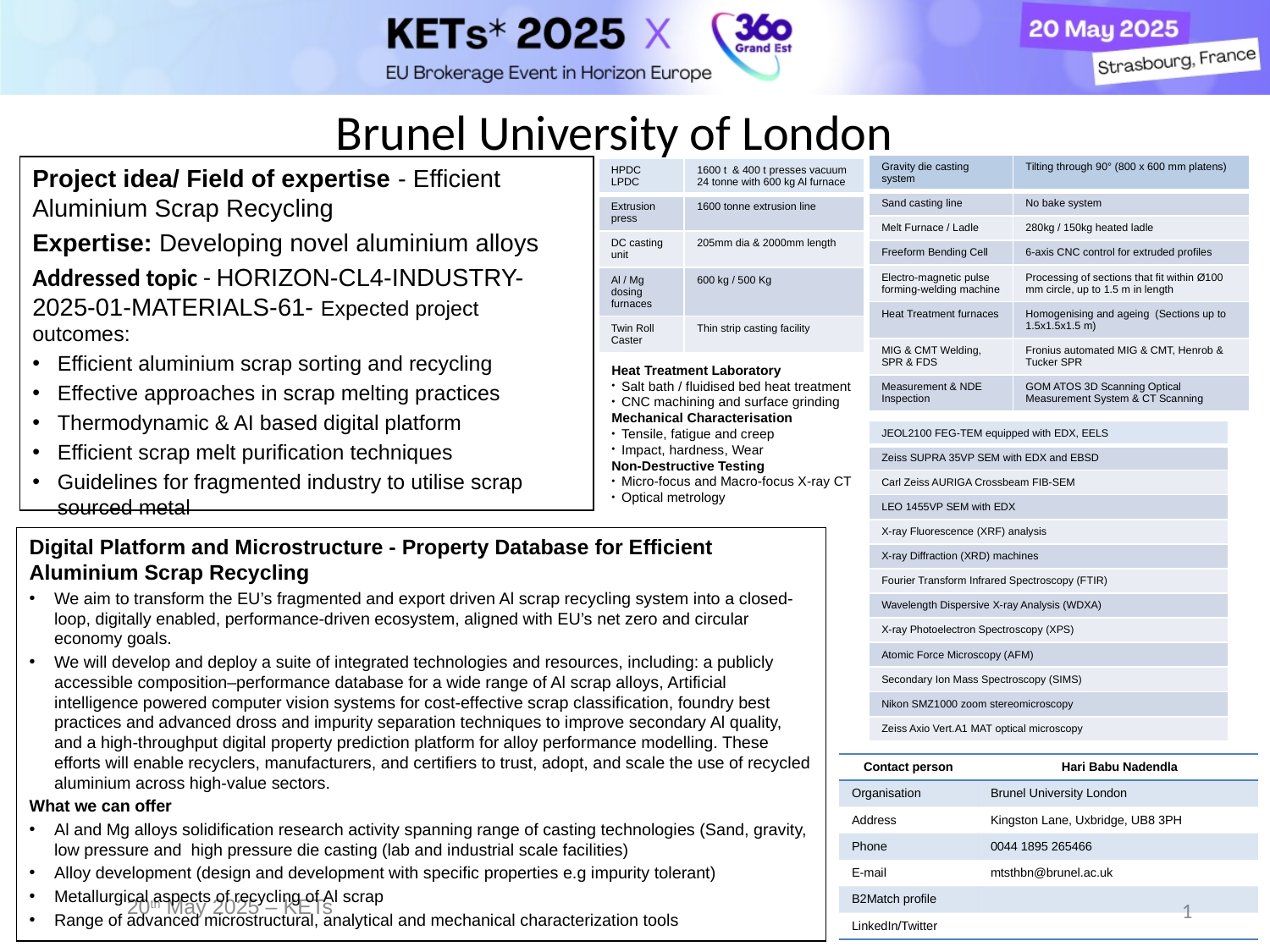

# Brunel University of London
| Gravity die casting system | Tilting through 90° (800 x 600 mm platens) |
| --- | --- |
| Sand casting line | No bake system |
| Melt Furnace / Ladle | 280kg / 150kg heated ladle |
| Freeform Bending Cell | 6-axis CNC control for extruded profiles |
| Electro-magnetic pulse forming-welding machine | Processing of sections that fit within Ø100 mm circle, up to 1.5 m in length |
| Heat Treatment furnaces | Homogenising and ageing (Sections up to 1.5x1.5x1.5 m) |
| MIG & CMT Welding, SPR & FDS | Fronius automated MIG & CMT, Henrob & Tucker SPR |
| Measurement & NDE Inspection | GOM ATOS 3D Scanning Optical Measurement System & CT Scanning |
Project idea/ Field of expertise - Efficient Aluminium Scrap Recycling
Expertise: Developing novel aluminium alloys
Addressed topic - HORIZON-CL4-INDUSTRY-2025-01-MATERIALS-61- Expected project outcomes:
Efficient aluminium scrap sorting and recycling
Effective approaches in scrap melting practices
Thermodynamic & AI based digital platform
Efficient scrap melt purification techniques
Guidelines for fragmented industry to utilise scrap sourced metal

| HPDC LPDC | 1600 t & 400 t presses vacuum 24 tonne with 600 kg Al furnace |
| --- | --- |
| Extrusion press | 1600 tonne extrusion line |
| DC casting unit | 205mm dia & 2000mm length |
| Al / Mg dosing furnaces | 600 kg / 500 Kg |
| Twin Roll Caster | Thin strip casting facility |
Heat Treatment Laboratory
Salt bath / fluidised bed heat treatment
CNC machining and surface grinding
Mechanical Characterisation
Tensile, fatigue and creep
Impact, hardness, Wear
Non-Destructive Testing
Micro-focus and Macro-focus X-ray CT
Optical metrology
| JEOL2100 FEG-TEM equipped with EDX, EELS |
| --- |
| Zeiss SUPRA 35VP SEM with EDX and EBSD |
| Carl Zeiss AURIGA Crossbeam FIB-SEM |
| LEO 1455VP SEM with EDX |
| X-ray Fluorescence (XRF) analysis |
| X-ray Diffraction (XRD) machines |
| Fourier Transform Infrared Spectroscopy (FTIR) |
| Wavelength Dispersive X-ray Analysis (WDXA) |
| X-ray Photoelectron Spectroscopy (XPS) |
| Atomic Force Microscopy (AFM) |
| Secondary Ion Mass Spectroscopy (SIMS) |
| Nikon SMZ1000 zoom stereomicroscopy |
| Zeiss Axio Vert.A1 MAT optical microscopy |
Digital Platform and Microstructure - Property Database for Efficient Aluminium Scrap Recycling
We aim to transform the EU’s fragmented and export driven Al scrap recycling system into a closed-loop, digitally enabled, performance-driven ecosystem, aligned with EU’s net zero and circular economy goals.
We will develop and deploy a suite of integrated technologies and resources, including: a publicly accessible composition–performance database for a wide range of Al scrap alloys, Artificial intelligence powered computer vision systems for cost-effective scrap classification, foundry best practices and advanced dross and impurity separation techniques to improve secondary Al quality, and a high-throughput digital property prediction platform for alloy performance modelling. These efforts will enable recyclers, manufacturers, and certifiers to trust, adopt, and scale the use of recycled aluminium across high-value sectors.
What we can offer
Al and Mg alloys solidification research activity spanning range of casting technologies (Sand, gravity, low pressure and  high pressure die casting (lab and industrial scale facilities)
Alloy development (design and development with specific properties e.g impurity tolerant)
Metallurgical aspects of recycling of Al scrap
Range of advanced microstructural, analytical and mechanical characterization tools

| Contact person | Hari Babu Nadendla |
| --- | --- |
| Organisation | Brunel University London |
| Address | Kingston Lane, Uxbridge, UB8 3PH |
| Phone | 0044 1895 265466 |
| E-mail | mtsthbn@brunel.ac.uk |
| B2Match profile |  |
| LinkedIn/Twitter |  |